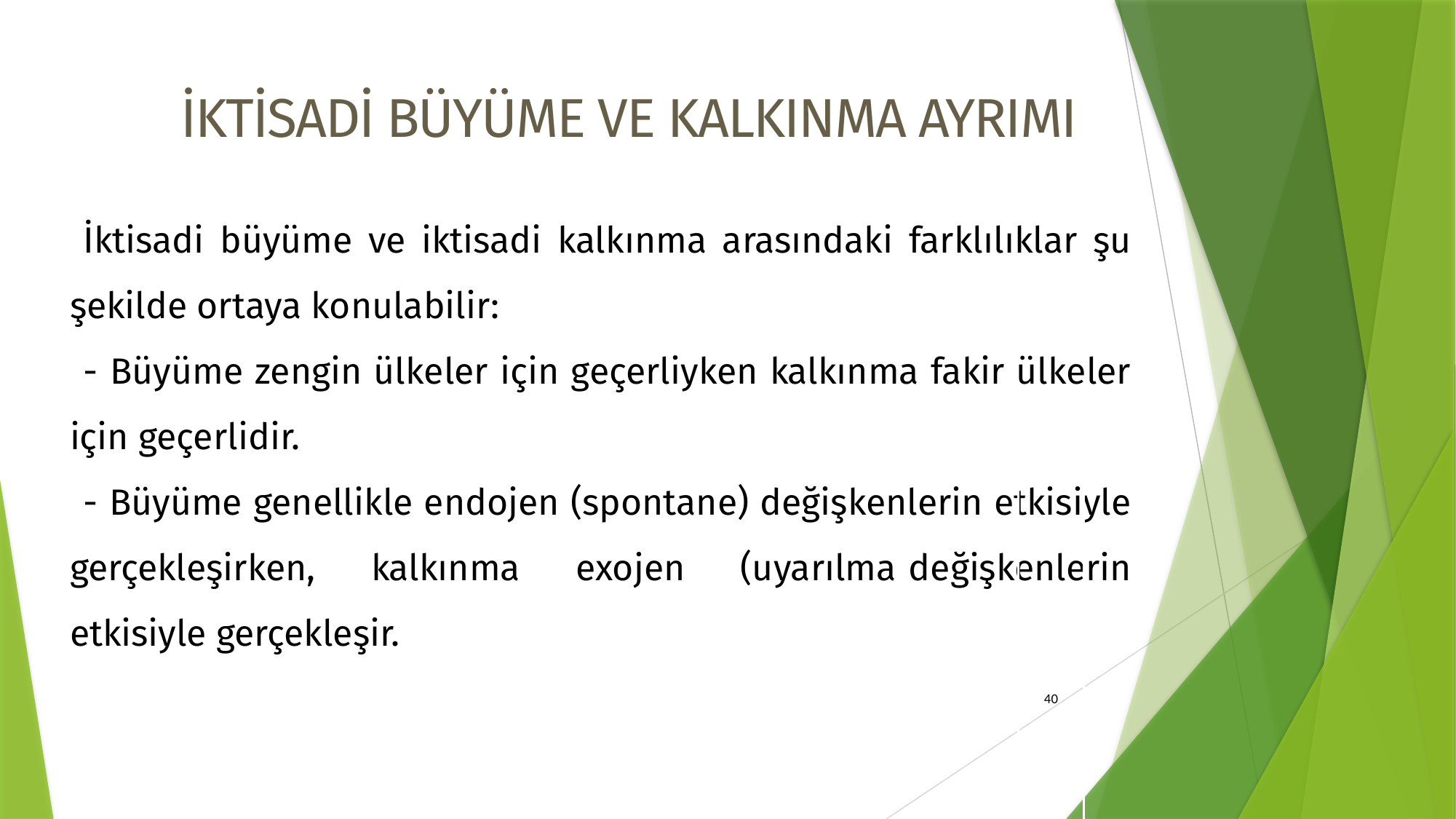

# İKTİSADİ BÜYÜME VE KALKINMA AYRIMI
İktisadi büyüme ve iktisadi kalkınma arasındaki farklılıklar şu şekilde ortaya konulabilir:
- Büyüme zengin ülkeler için geçerliyken kalkınma fakir ülkeler için geçerlidir.
- Büyüme genellikle endojen (spontane) değişkenlerin etkisiyle gerçekleşirken, kalkınma exojen (uyarılma)değişkenlerin etkisiyle gerçekleşir.
40